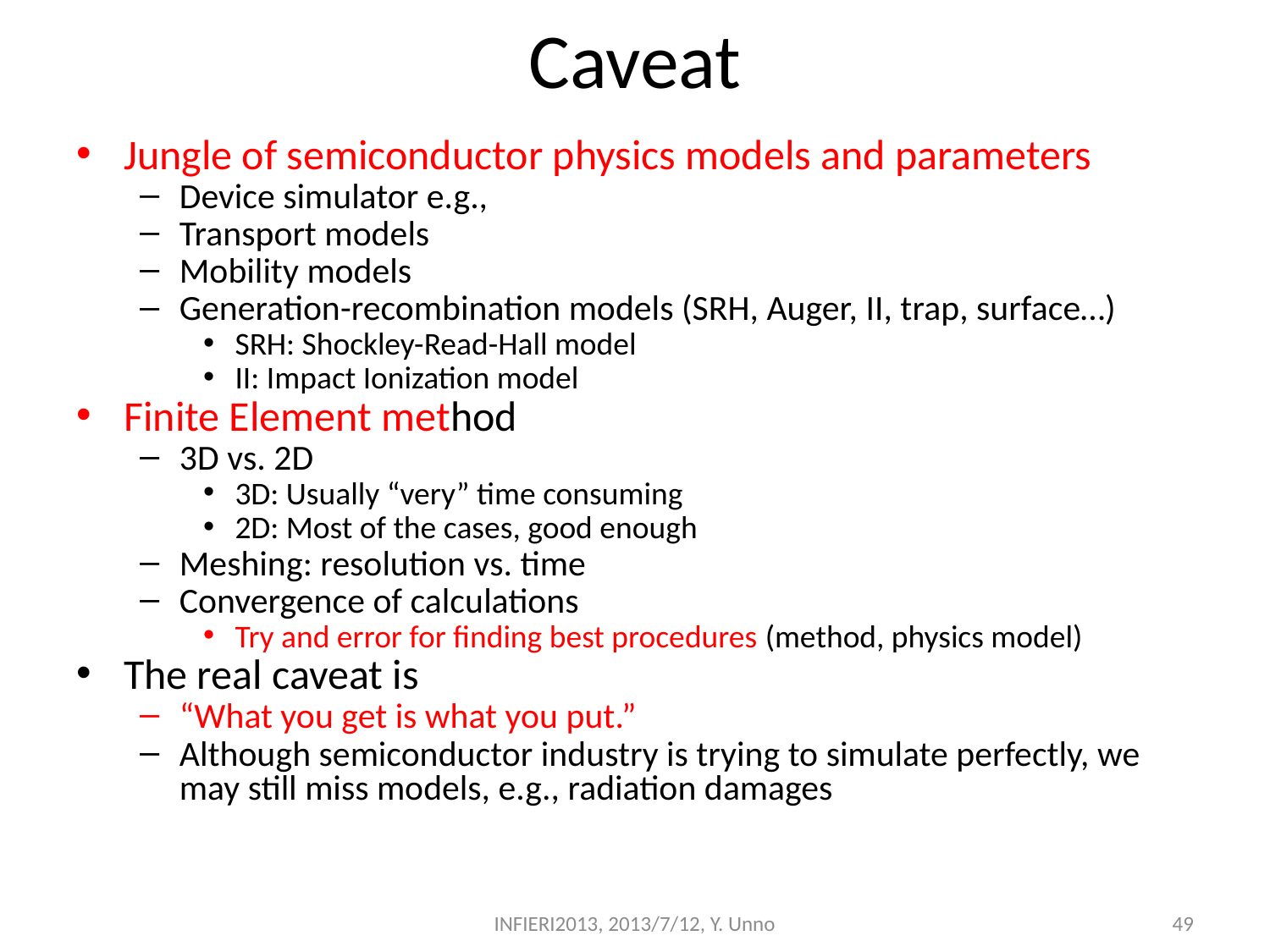

# Caveat
Jungle of semiconductor physics models and parameters
Device simulator e.g.,
Transport models
Mobility models
Generation-recombination models (SRH, Auger, II, trap, surface…)
SRH: Shockley-Read-Hall model
II: Impact Ionization model
Finite Element method
3D vs. 2D
3D: Usually “very” time consuming
2D: Most of the cases, good enough
Meshing: resolution vs. time
Convergence of calculations
Try and error for finding best procedures (method, physics model)
The real caveat is
“What you get is what you put.”
Although semiconductor industry is trying to simulate perfectly, we may still miss models, e.g., radiation damages
INFIERI2013, 2013/7/12, Y. Unno
49